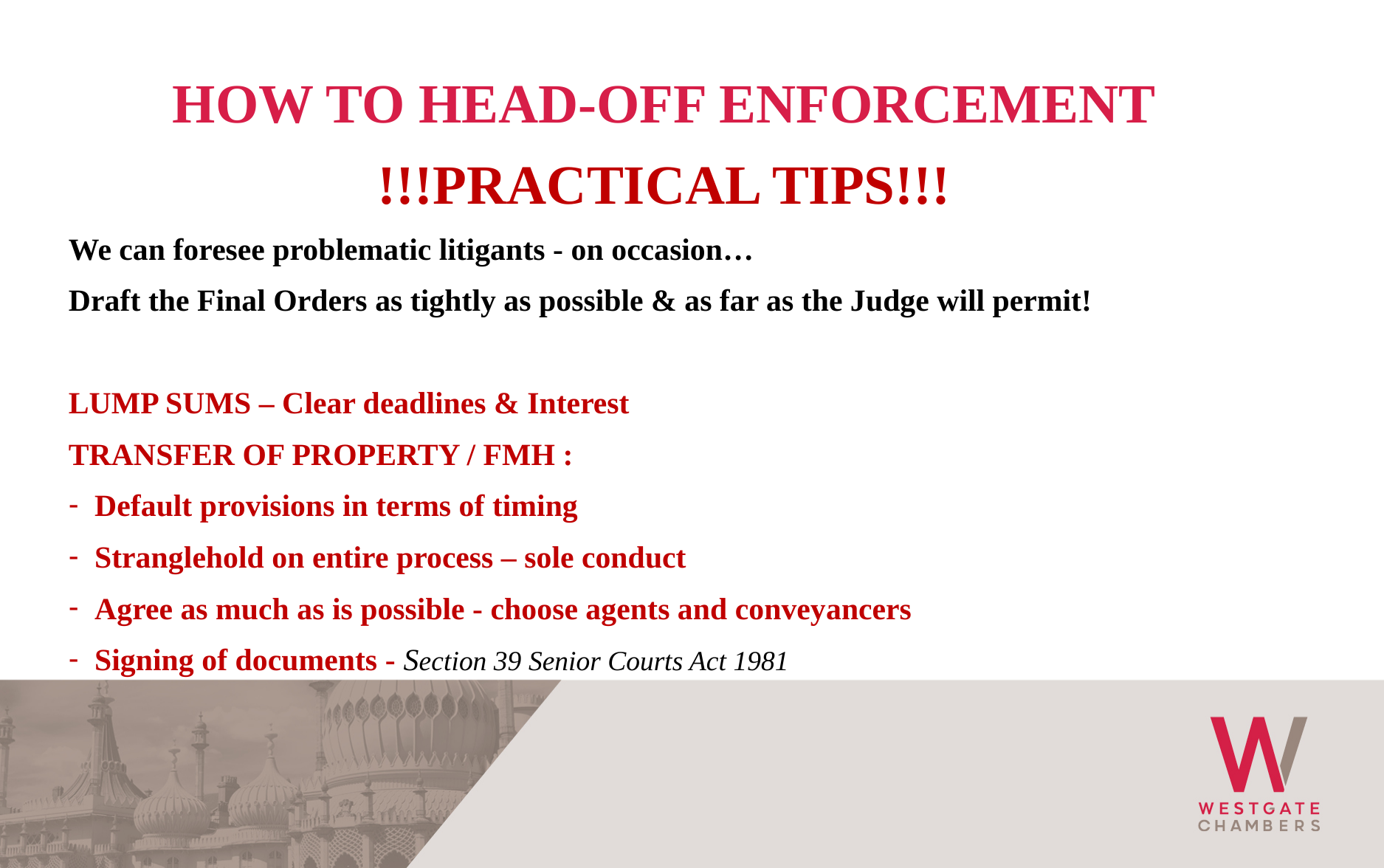

HOW TO HEAD-OFF ENFORCEMENT
!!!PRACTICAL TIPS!!!
We can foresee problematic litigants - on occasion…
Draft the Final Orders as tightly as possible & as far as the Judge will permit!

LUMP SUMS – Clear deadlines & Interest
TRANSFER OF PROPERTY / FMH :
Default provisions in terms of timing
Stranglehold on entire process – sole conduct
Agree as much as is possible - choose agents and conveyancers
Signing of documents - Section 39 Senior Courts Act 1981